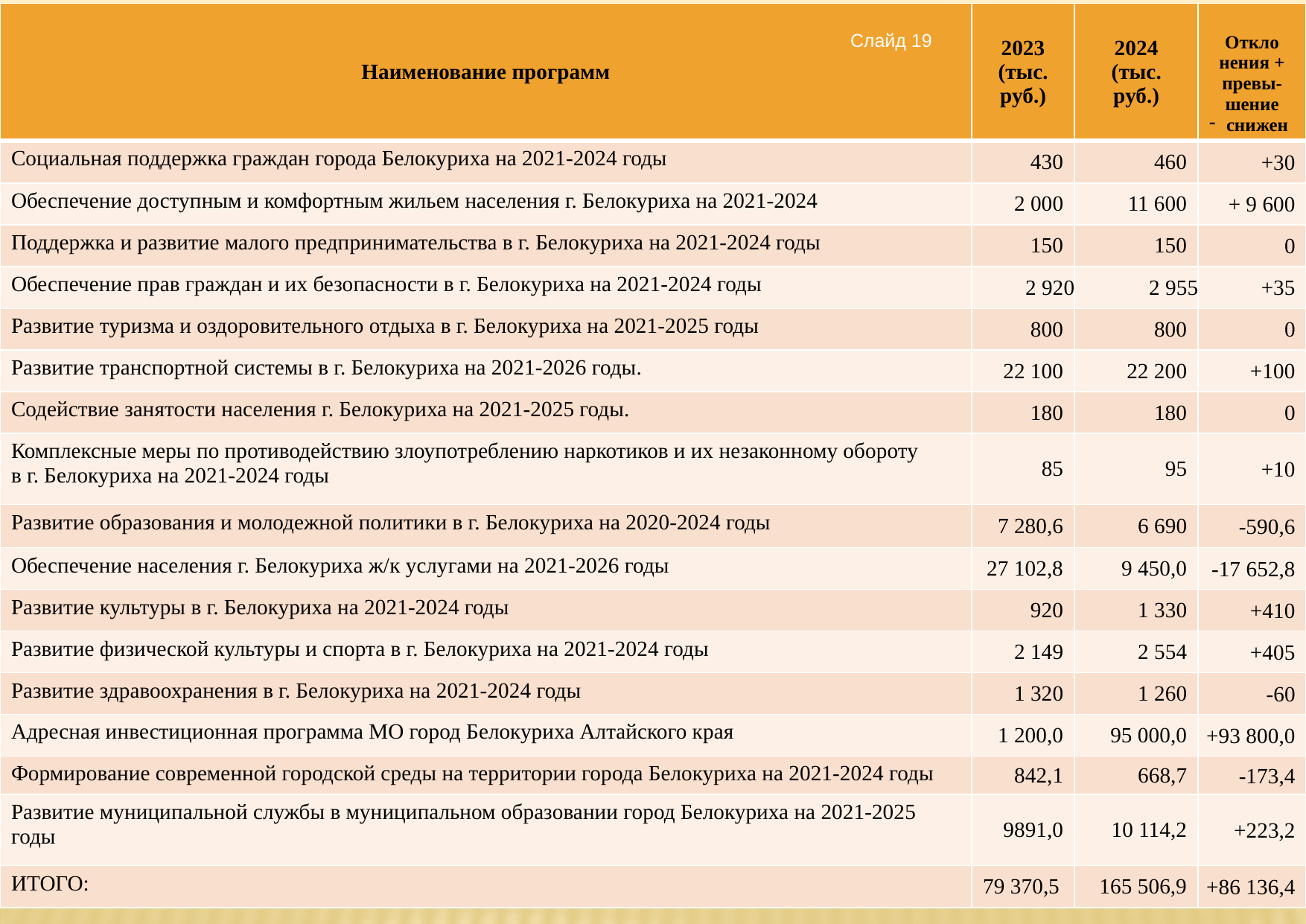

| Наименование программ | 2023 (тыс. руб.) | 2024 (тыс. руб.) | Откло нения + превы-шение снижен |
| --- | --- | --- | --- |
| Социальная поддержка граждан города Белокуриха на 2021-2024 годы | 430 | 460 | +30 |
| Обеспечение доступным и комфортным жильем населения г. Белокуриха на 2021-2024 | 2 000 | 11 600 | + 9 600 |
| Поддержка и развитие малого предпринимательства в г. Белокуриха на 2021-2024 годы | 150 | 150 | 0 |
| Обеспечение прав граждан и их безопасности в г. Белокуриха на 2021-2024 годы | 2 920 | 2 955 | +35 |
| Развитие туризма и оздоровительного отдыха в г. Белокуриха на 2021-2025 годы | 800 | 800 | 0 |
| Развитие транспортной системы в г. Белокуриха на 2021-2026 годы. | 22 100 | 22 200 | +100 |
| Содействие занятости населения г. Белокуриха на 2021-2025 годы. | 180 | 180 | 0 |
| Комплексные меры по противодействию злоупотреблению наркотиков и их незаконному обороту в г. Белокуриха на 2021-2024 годы | 85 | 95 | +10 |
| Развитие образования и молодежной политики в г. Белокуриха на 2020-2024 годы | 7 280,6 | 6 690 | -590,6 |
| Обеспечение населения г. Белокуриха ж/к услугами на 2021-2026 годы | 27 102,8 | 9 450,0 | -17 652,8 |
| Развитие культуры в г. Белокуриха на 2021-2024 годы | 920 | 1 330 | +410 |
| Развитие физической культуры и спорта в г. Белокуриха на 2021-2024 годы | 2 149 | 2 554 | +405 |
| Развитие здравоохранения в г. Белокуриха на 2021-2024 годы | 1 320 | 1 260 | -60 |
| Адресная инвестиционная программа МО город Белокуриха Алтайского края | 1 200,0 | 95 000,0 | +93 800,0 |
| Формирование современной городской среды на территории города Белокуриха на 2021-2024 годы | 842,1 | 668,7 | -173,4 |
| Развитие муниципальной службы в муниципальном образовании город Белокуриха на 2021-2025 годы | 9891,0 | 10 114,2 | +223,2 |
| ИТОГО: | 79 370,5 | 165 506,9 | +86 136,4 |
Слайд 19
# Муниципальные программы